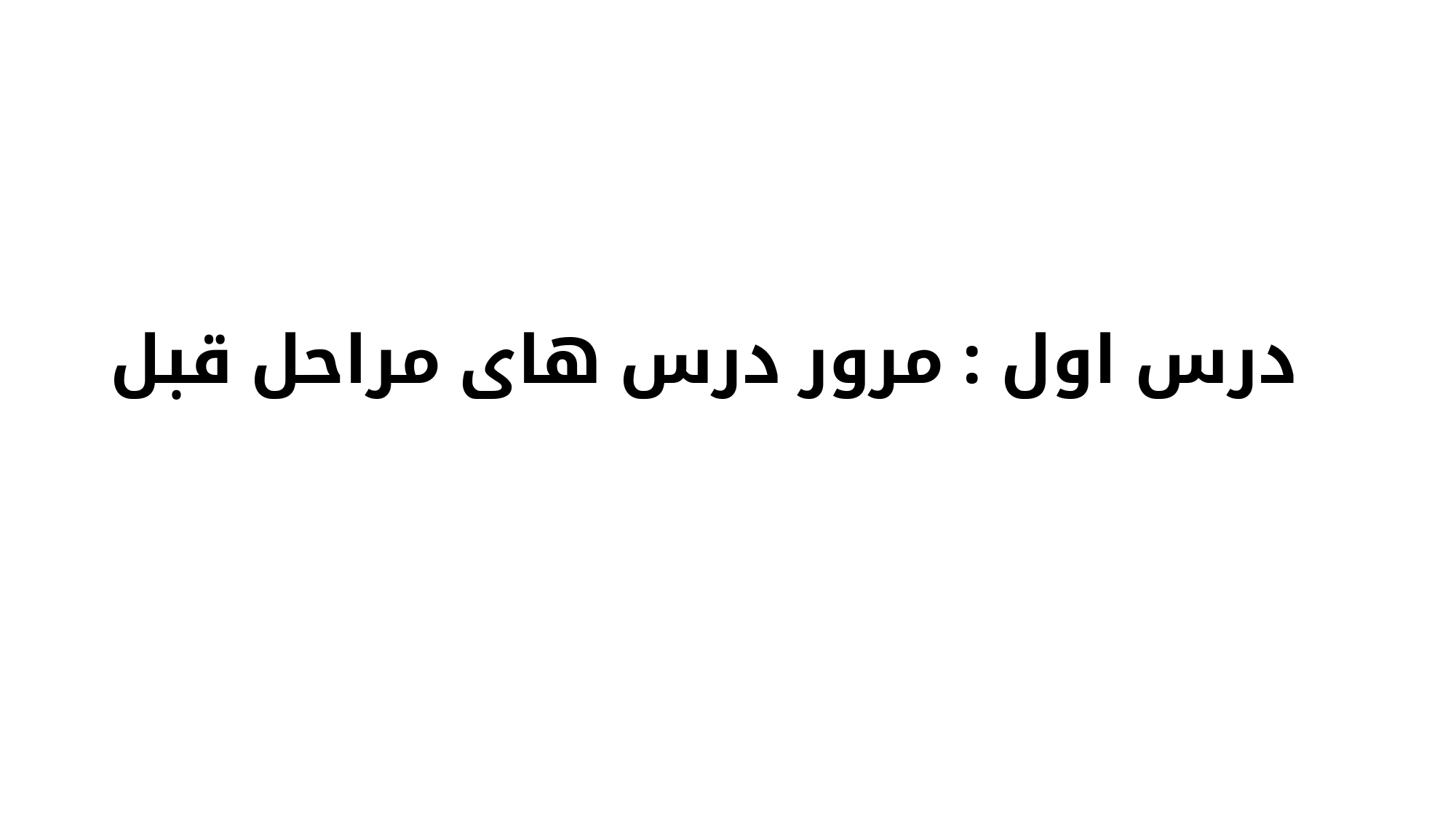

# درس اول : مرور درس ھای مراحل قبل